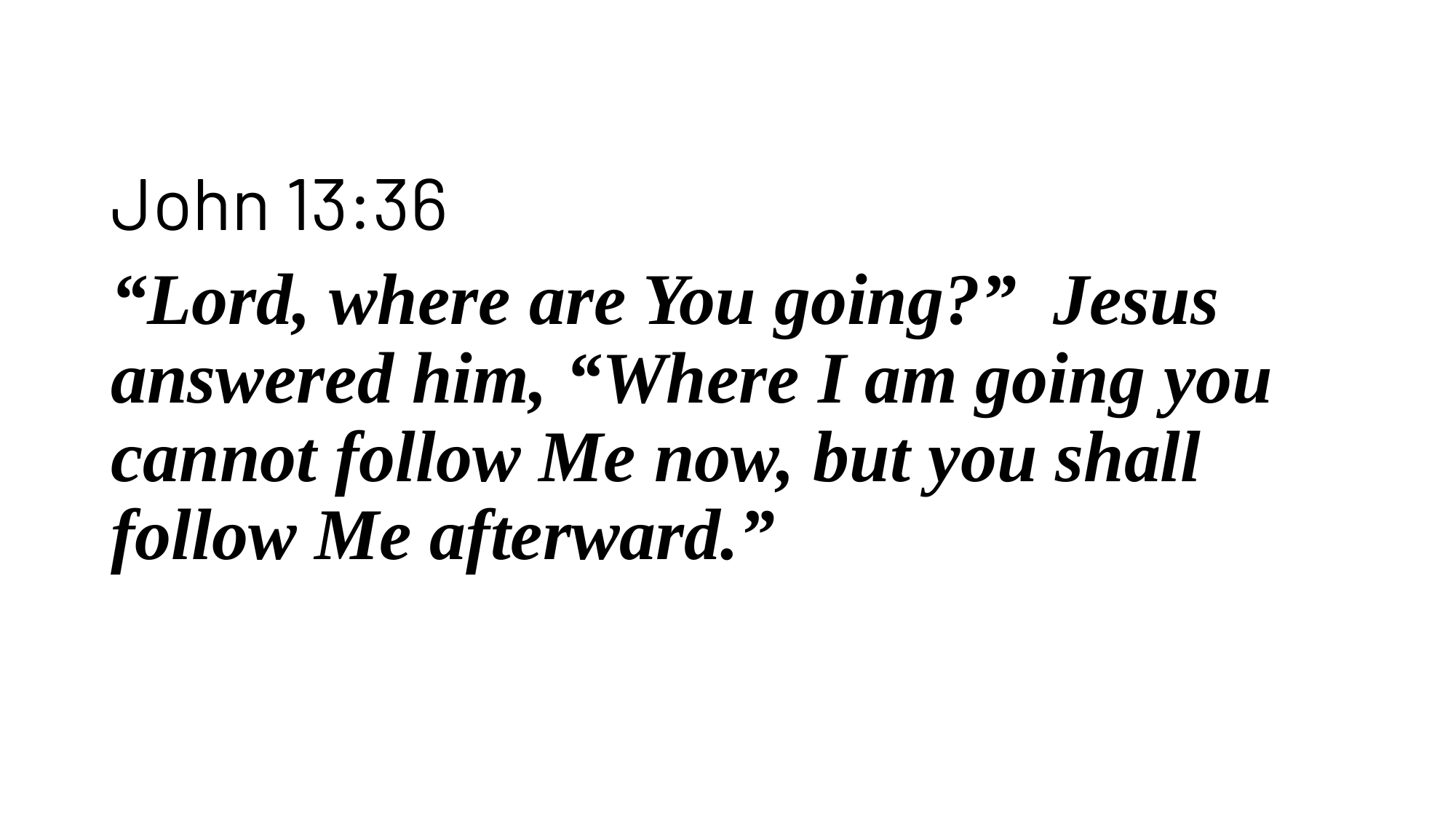

John 13:36
“Lord, where are You going?”  Jesus answered him, “Where I am going you cannot follow Me now, but you shall follow Me afterward.”